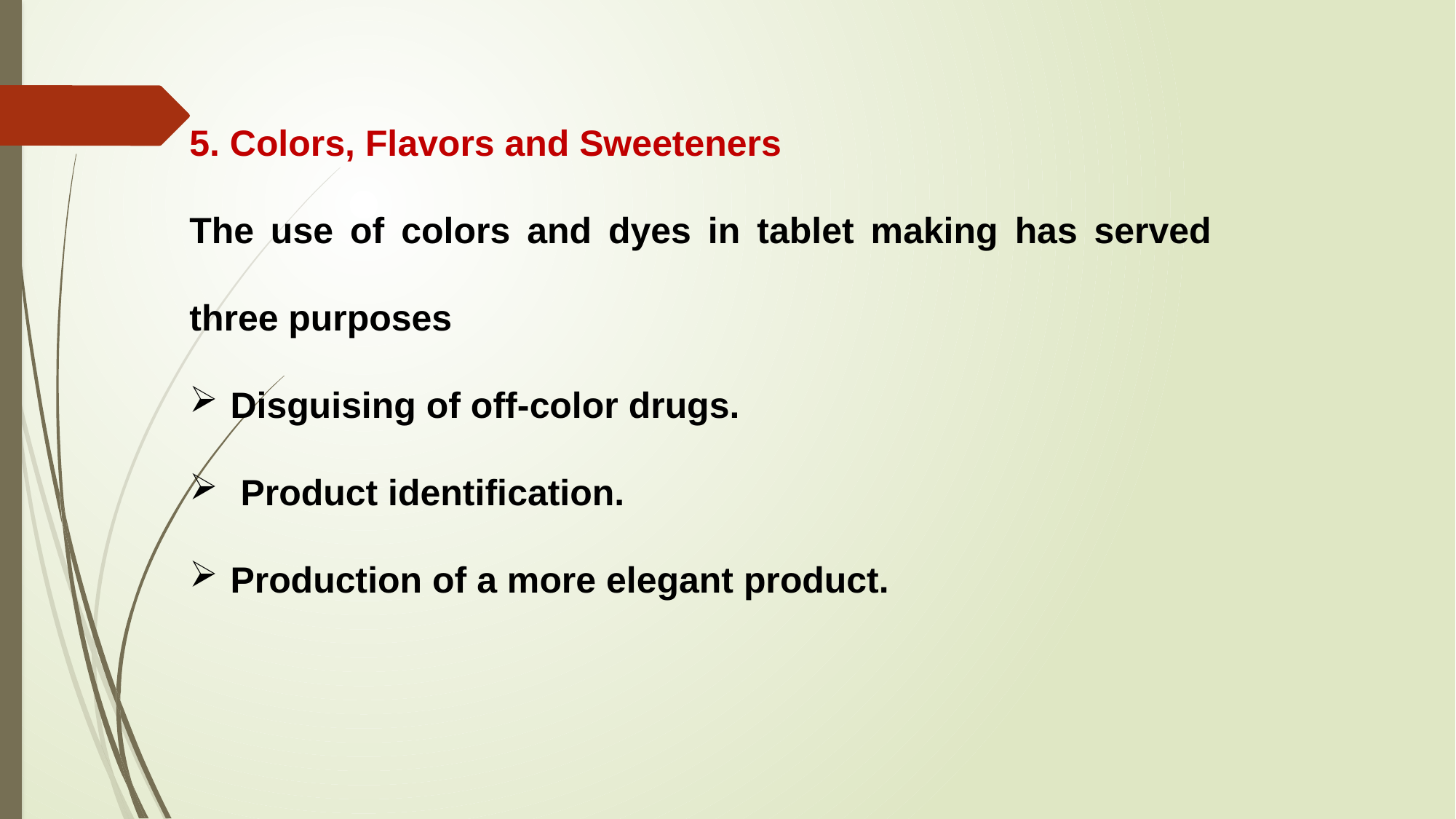

5. Colors, Flavors and Sweeteners
The use of colors and dyes in tablet making has served three purposes
Disguising of off-color drugs.
 Product identification.
Production of a more elegant product.